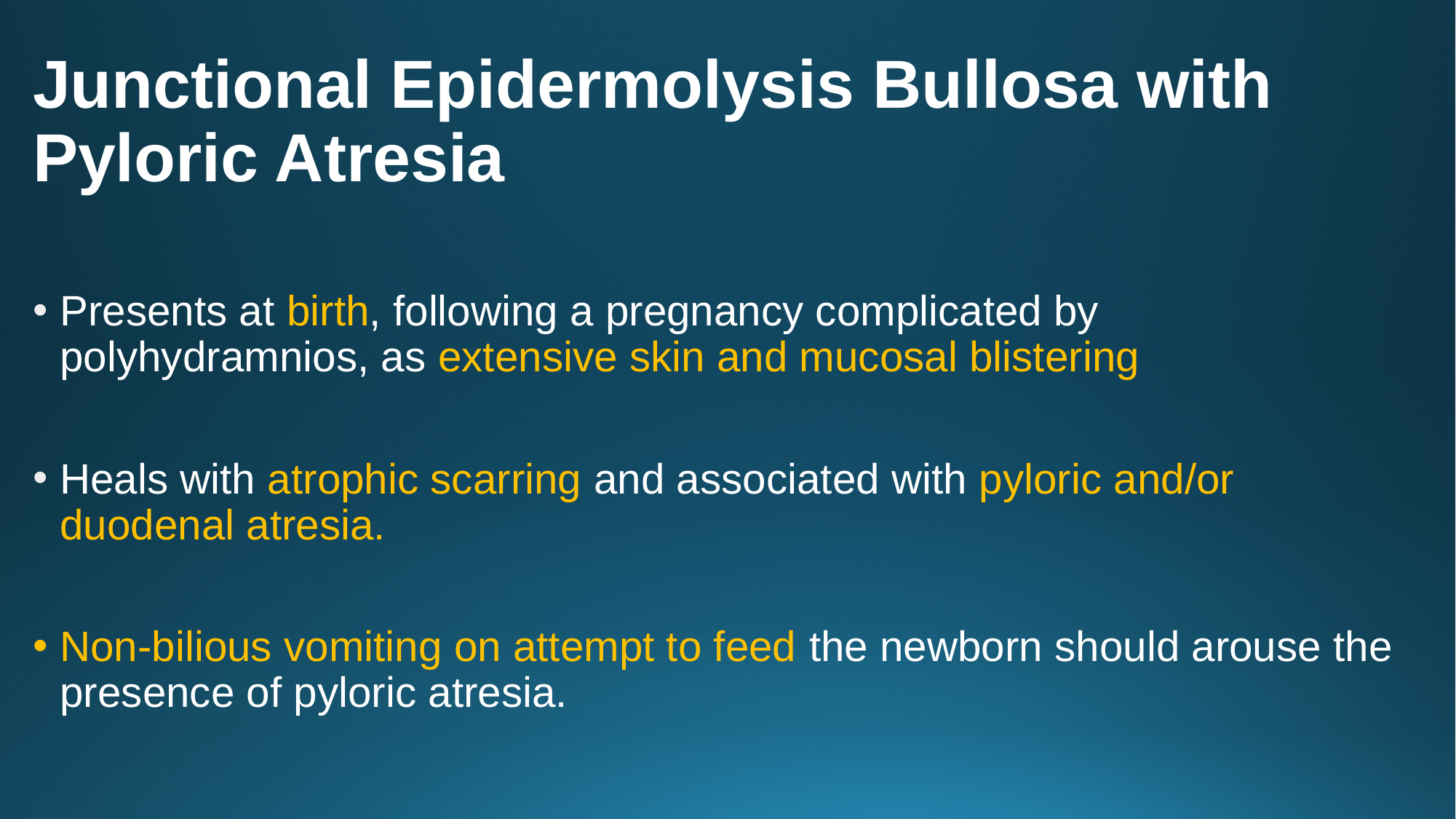

# Junctional Epidermolysis Bullosa with Pyloric Atresia

Presents at birth, following a pregnancy complicated by polyhydramnios, as extensive skin and mucosal blistering

Heals with atrophic scarring and associated with pyloric and/or duodenal atresia.

Non-bilious vomiting on attempt to feed the newborn should arouse the presence of pyloric atresia.